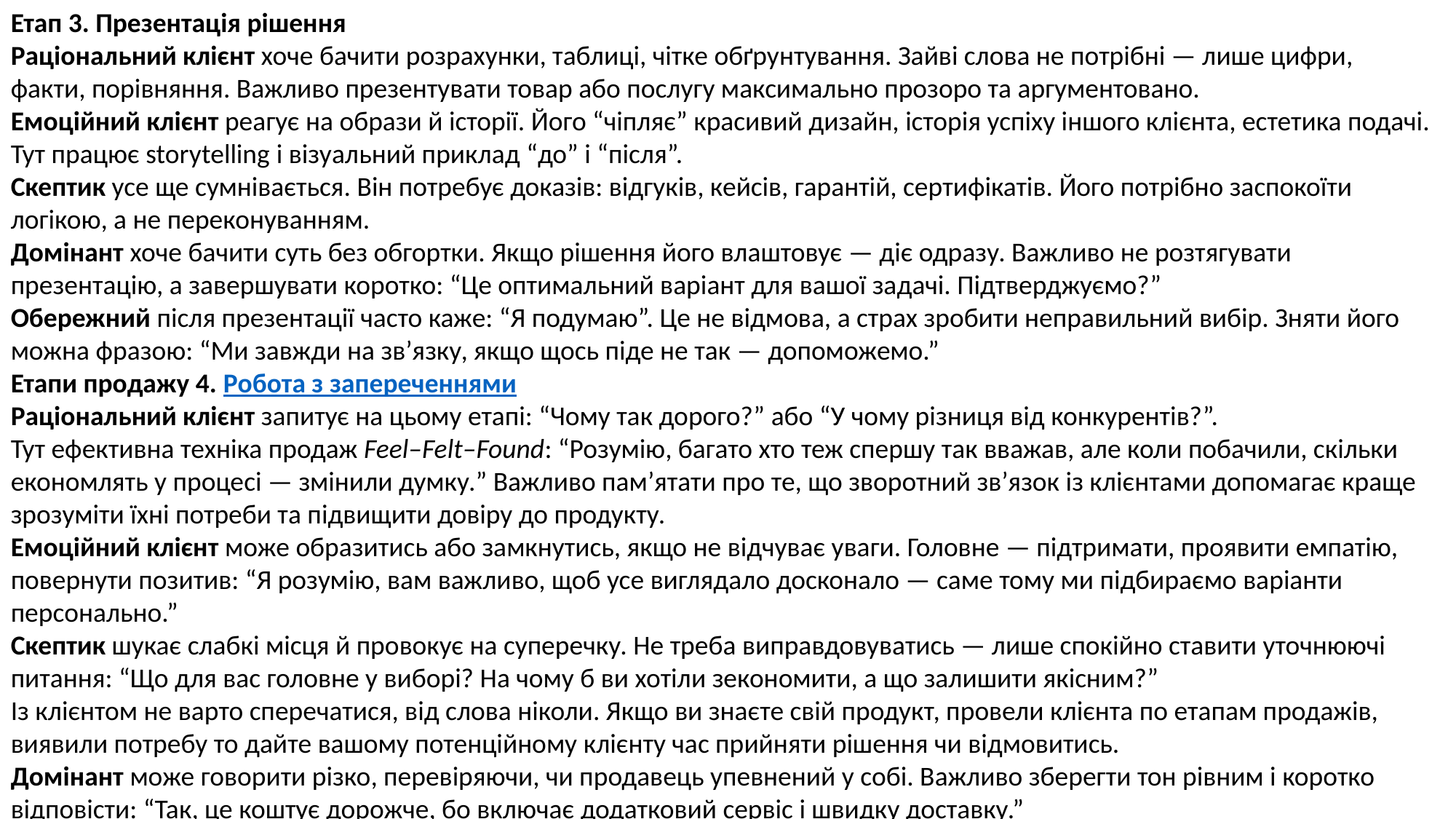

Етап 3. Презентація рішення
Раціональний клієнт хоче бачити розрахунки, таблиці, чітке обґрунтування. Зайві слова не потрібні — лише цифри, факти, порівняння. Важливо презентувати товар або послугу максимально прозоро та аргументовано.
Емоційний клієнт реагує на образи й історії. Його “чіпляє” красивий дизайн, історія успіху іншого клієнта, естетика подачі. Тут працює storytelling і візуальний приклад “до” і “після”.
Скептик усе ще сумнівається. Він потребує доказів: відгуків, кейсів, гарантій, сертифікатів. Його потрібно заспокоїти логікою, а не переконуванням.
Домінант хоче бачити суть без обгортки. Якщо рішення його влаштовує — діє одразу. Важливо не розтягувати презентацію, а завершувати коротко: “Це оптимальний варіант для вашої задачі. Підтверджуємо?”
Обережний після презентації часто каже: “Я подумаю”. Це не відмова, а страх зробити неправильний вибір. Зняти його можна фразою: “Ми завжди на зв’язку, якщо щось піде не так — допоможемо.”
Етапи продажу 4. Робота з запереченнями
Раціональний клієнт запитує на цьому етапі: “Чому так дорого?” або “У чому різниця від конкурентів?”.
Тут ефективна техніка продаж Feel–Felt–Found: “Розумію, багато хто теж спершу так вважав, але коли побачили, скільки економлять у процесі — змінили думку.” Важливо пам’ятати про те, що зворотний зв’язок із клієнтами допомагає краще зрозуміти їхні потреби та підвищити довіру до продукту.
Емоційний клієнт може образитись або замкнутись, якщо не відчуває уваги. Головне — підтримати, проявити емпатію, повернути позитив: “Я розумію, вам важливо, щоб усе виглядало досконало — саме тому ми підбираємо варіанти персонально.”
Скептик шукає слабкі місця й провокує на суперечку. Не треба виправдовуватись — лише спокійно ставити уточнюючі питання: “Що для вас головне у виборі? На чому б ви хотіли зекономити, а що залишити якісним?”
Із клієнтом не варто сперечатися, від слова ніколи. Якщо ви знаєте свій продукт, провели клієнта по етапам продажів, виявили потребу то дайте вашому потенційному клієнту час прийняти рішення чи відмовитись.
Домінант може говорити різко, перевіряючи, чи продавець упевнений у собі. Важливо зберегти тон рівним і коротко відповісти: “Так, це коштує дорожче, бо включає додатковий сервіс і швидку доставку.”
Обережний уникає конфліктів, тому часто каже: “Я ще не готовий”. Йому можна запропонувати м’який проміжний крок: “Давайте я надішлю вам варіанти, ви переглянете у спокійному режимі.”